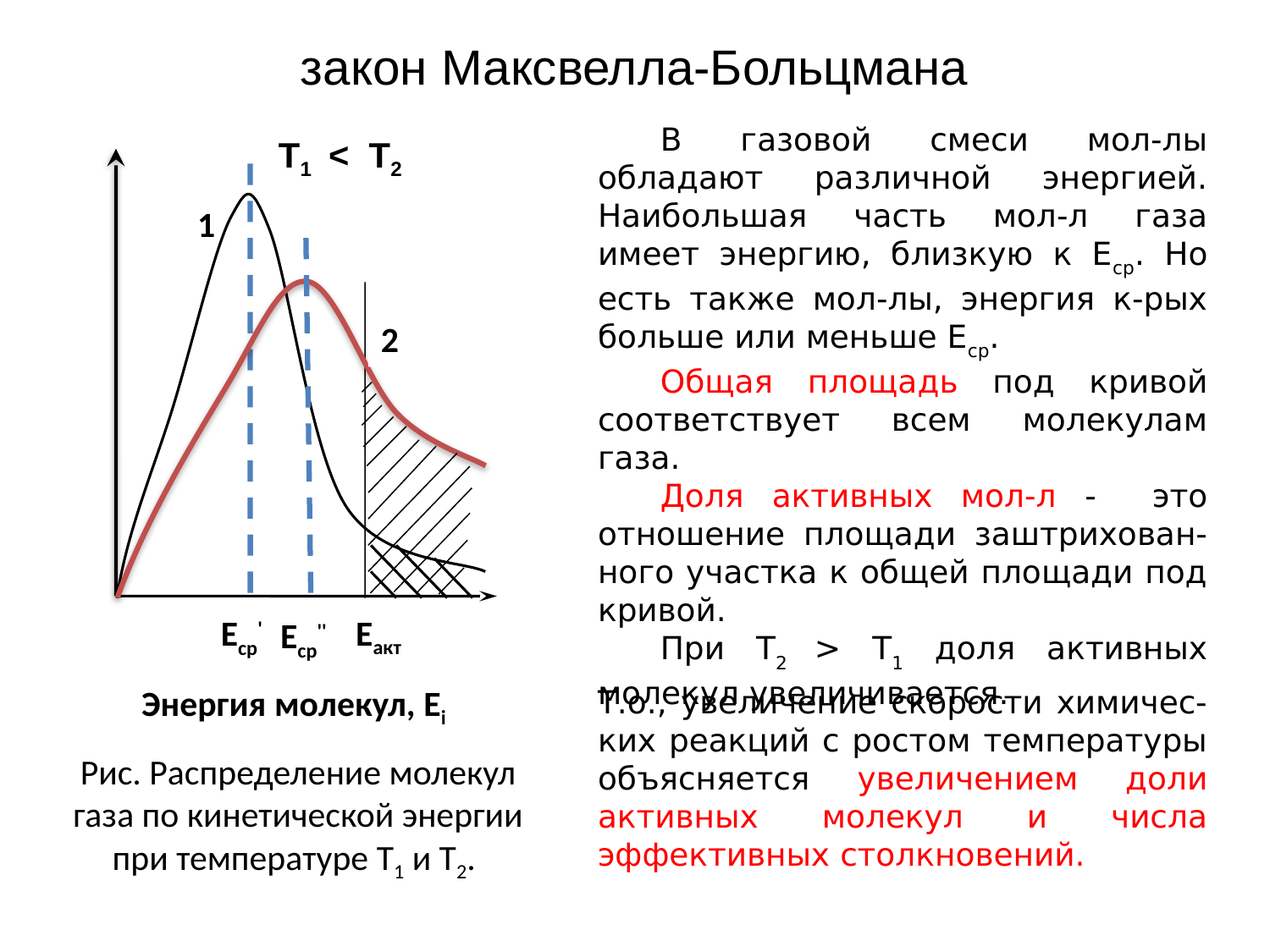

закон Максвелла-Больцмана
В газовой смеси мол-лы обладают различной энергией. Наибольшая часть мол-л газа имеет энергию, близкую к Еср. Но есть также мол-лы, энергия к-рых больше или меньше Еср.
Общая площадь под кривой соответствует всем молекулам газа.
Доля активных мол-л -  это отношение площади заштрихован-ного участка к общей площади под кривой.
При Т2 > Т1 доля активных молекул увеличивается.
T1
<  T2

Еакт
 Еср'
Энергия молекул, Еi
Рис. Распределение молекул газа по кинетической энергии при температуре Т1 и Т2.

1

2

Еср''

Т.о., увеличение скорости химичес-ких реакций с ростом температуры объясняется увеличением доли активных молекул и числа эффективных столкновений.